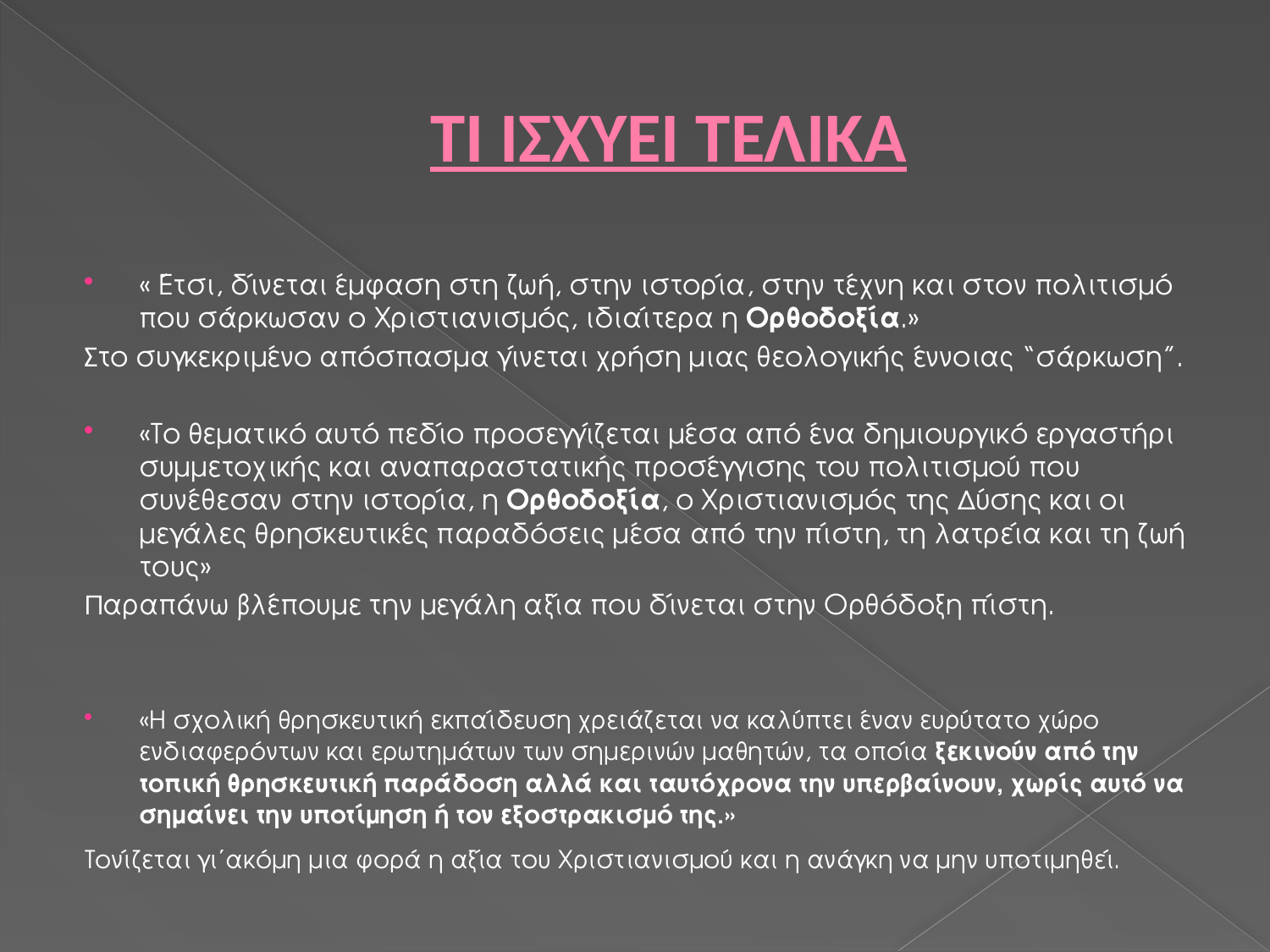

# ΤΙ ΙΣΧΥΕΙ ΤΕΛΙΚΑ
« Έτσι, δίνεται έμφαση στη ζωή, στην ιστορία, στην τέχνη και στον πολιτισμό που σάρκωσαν ο Χριστιανισμός, ιδιαίτερα η Ορθοδοξία.»
Στο συγκεκριμένο απόσπασμα γίνεται χρήση μιας θεολογικής έννοιας “σάρκωση”.

«Το θεματικό αυτό πεδίο προσεγγίζεται μέσα από ένα δημιουργικό εργαστήρι συμμετοχικής και αναπαραστατικής προσέγγισης του πολιτισμού που συνέθεσαν στην ιστορία, η Ορθοδοξία, ο Χριστιανισμός της Δύσης και οι μεγάλες θρησκευτικές παραδόσεις μέσα από την πίστη, τη λατρεία και τη ζωή τους»
Παραπάνω βλέπουμε την μεγάλη αξία που δίνεται στην Ορθόδοξη πίστη.

«Η σχολική θρησκευτική εκπαίδευση χρειάζεται να καλύπτει έναν ευρύτατο χώρο ενδιαφερόντων και ερωτημάτων των σημερινών μαθητών, τα οποία ξεκινούν από την τοπική θρησκευτική παράδοση αλλά και ταυτόχρονα την υπερβαίνουν, χωρίς αυτό να σημαίνει την υποτίμηση ή τον εξοστρακισμό της.»
Τονίζεται γι΄ακόμη μια φορά η αξία του Χριστιανισμού και η ανάγκη να μην υποτιμηθεί.